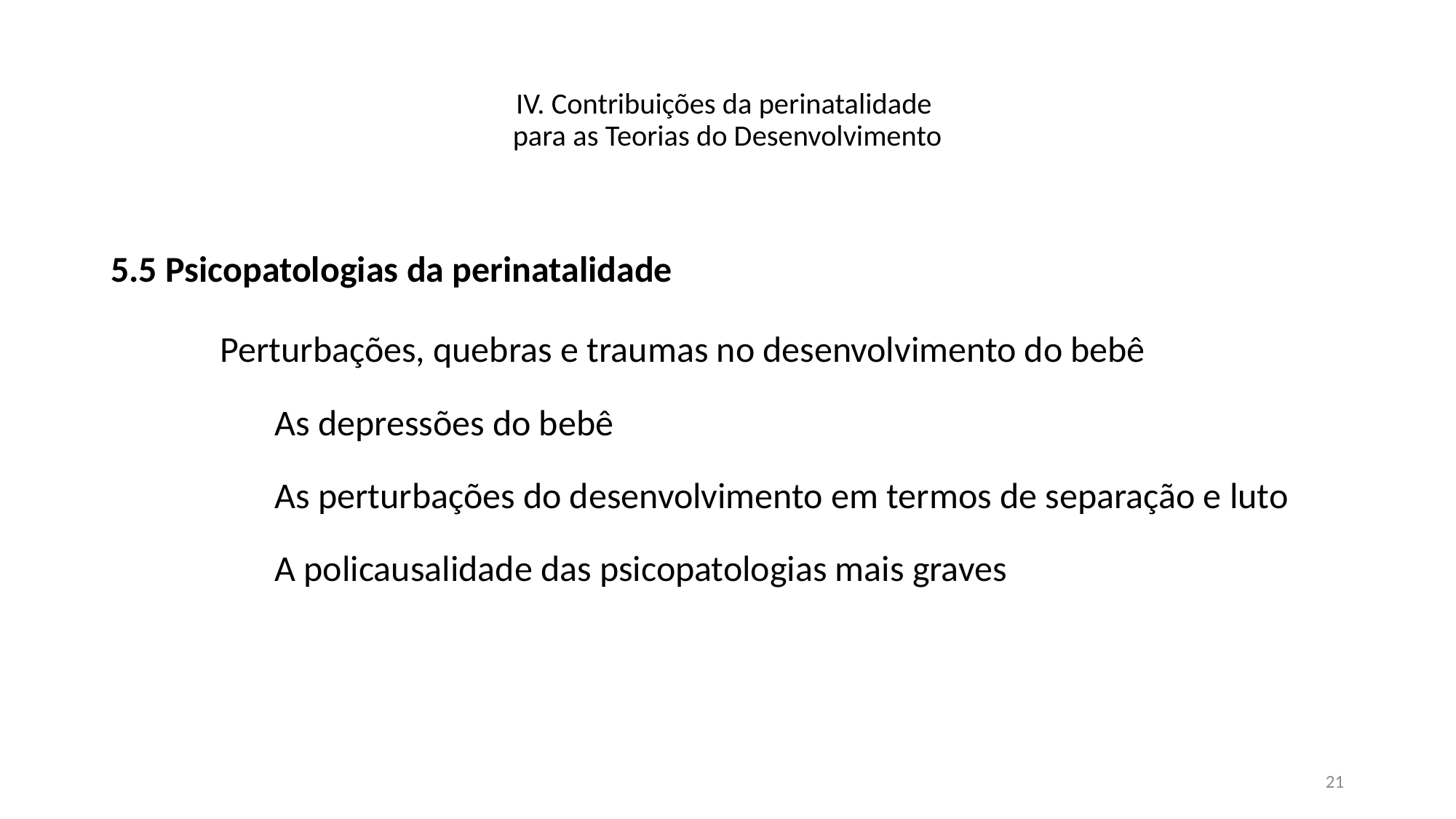

# IV. Contribuições da perinatalidade para as Teorias do Desenvolvimento
5.5 Psicopatologias da perinatalidade
	Perturbações, quebras e traumas no desenvolvimento do bebê
	As depressões do bebê
	As perturbações do desenvolvimento em termos de separação e luto
	A policausalidade das psicopatologias mais graves

21